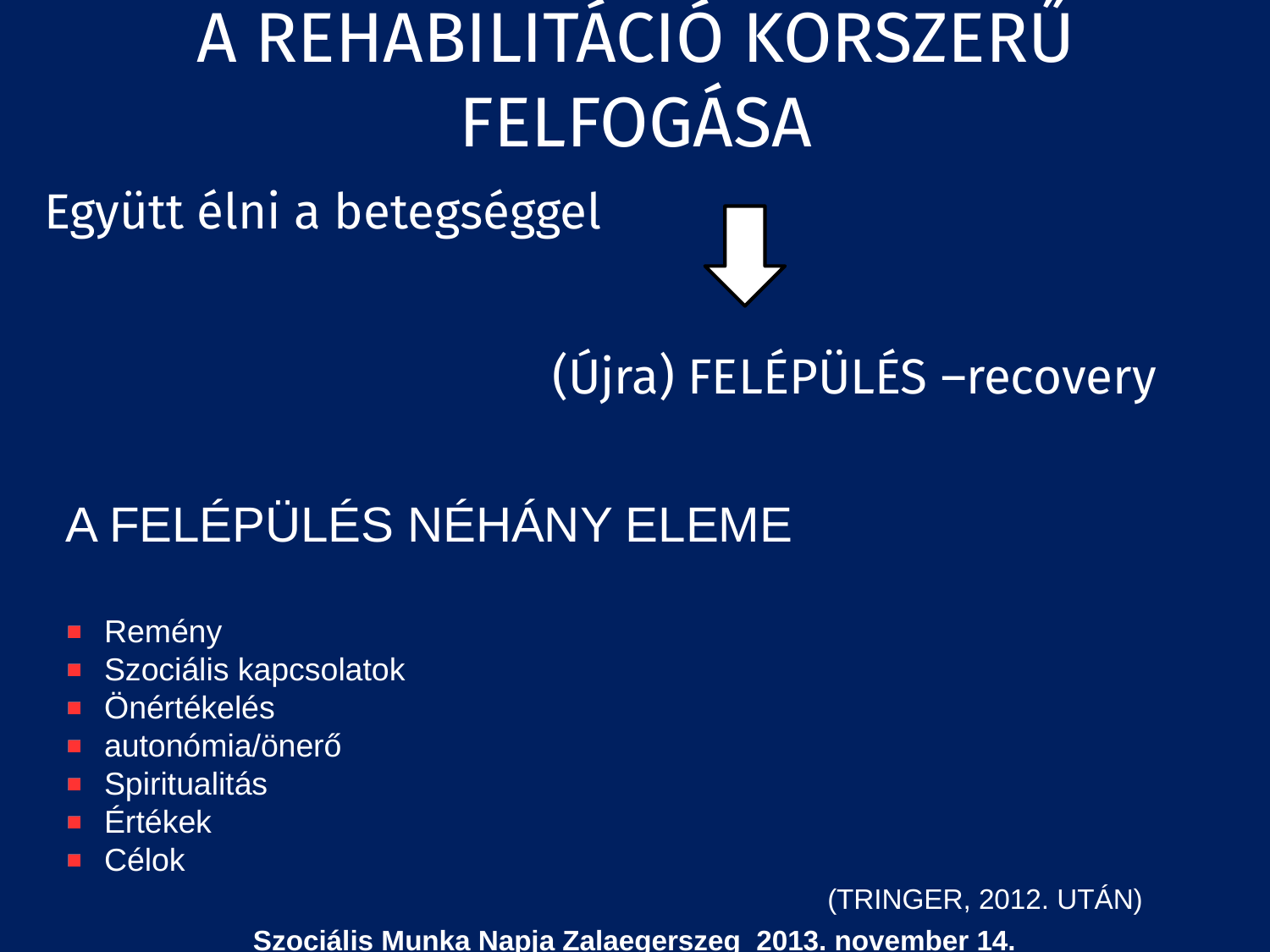

# A rehabilitáció korszerű felfogása
Együtt élni a betegséggel

(Újra) FELÉPÜLÉS –recovery

A felépülés néhány eleme

 Remény
 Szociális kapcsolatok
 Önértékelés
 autonómia/önerő
 Spiritualitás
 Értékek
 Célok
						(Tringer, 2012. után)

Szociális Munka Napja Zalaegerszeg  2013. november 14.